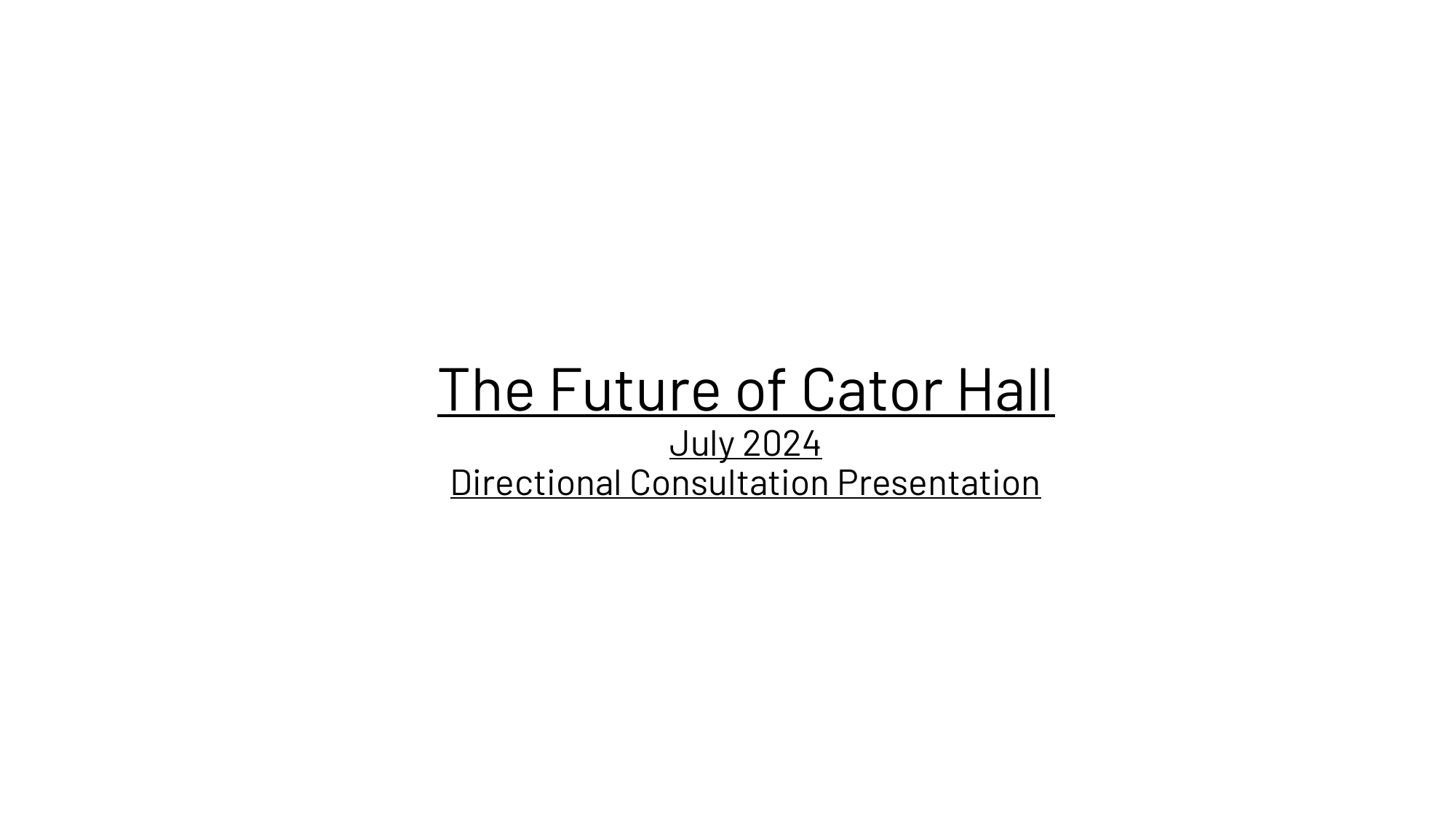

# The Future of Cator Hall July 2024 Directional Consultation Presentation